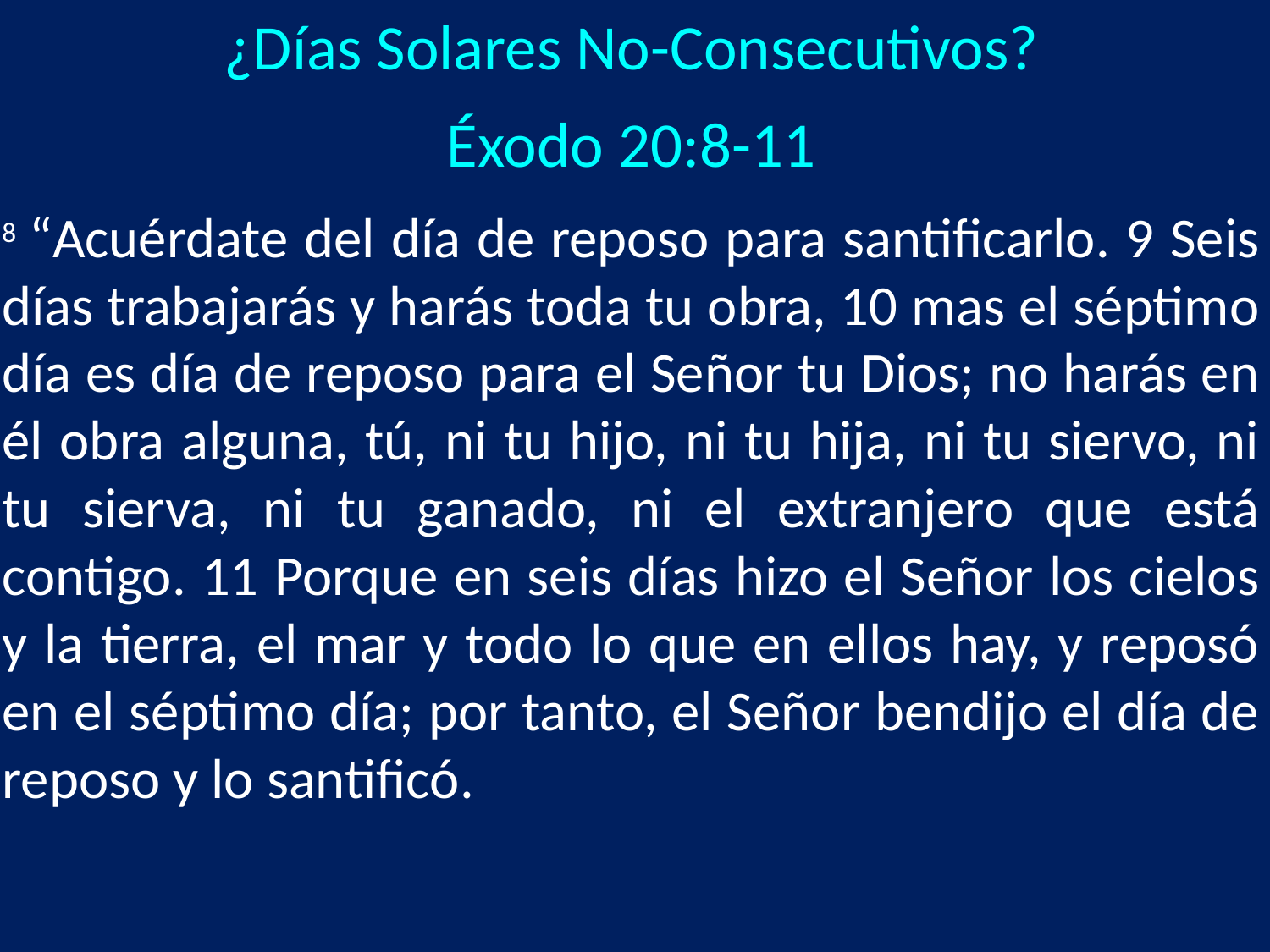

¿Días Solares No-Consecutivos?
Éxodo 20:8-11
8 “Acuérdate del día de reposo para santificarlo. 9 Seis días trabajarás y harás toda tu obra, 10 mas el séptimo día es día de reposo para el Señor tu Dios; no harás en él obra alguna, tú, ni tu hijo, ni tu hija, ni tu siervo, ni tu sierva, ni tu ganado, ni el extranjero que está contigo. 11 Porque en seis días hizo el Señor los cielos y la tierra, el mar y todo lo que en ellos hay, y reposó en el séptimo día; por tanto, el Señor bendijo el día de reposo y lo santificó.